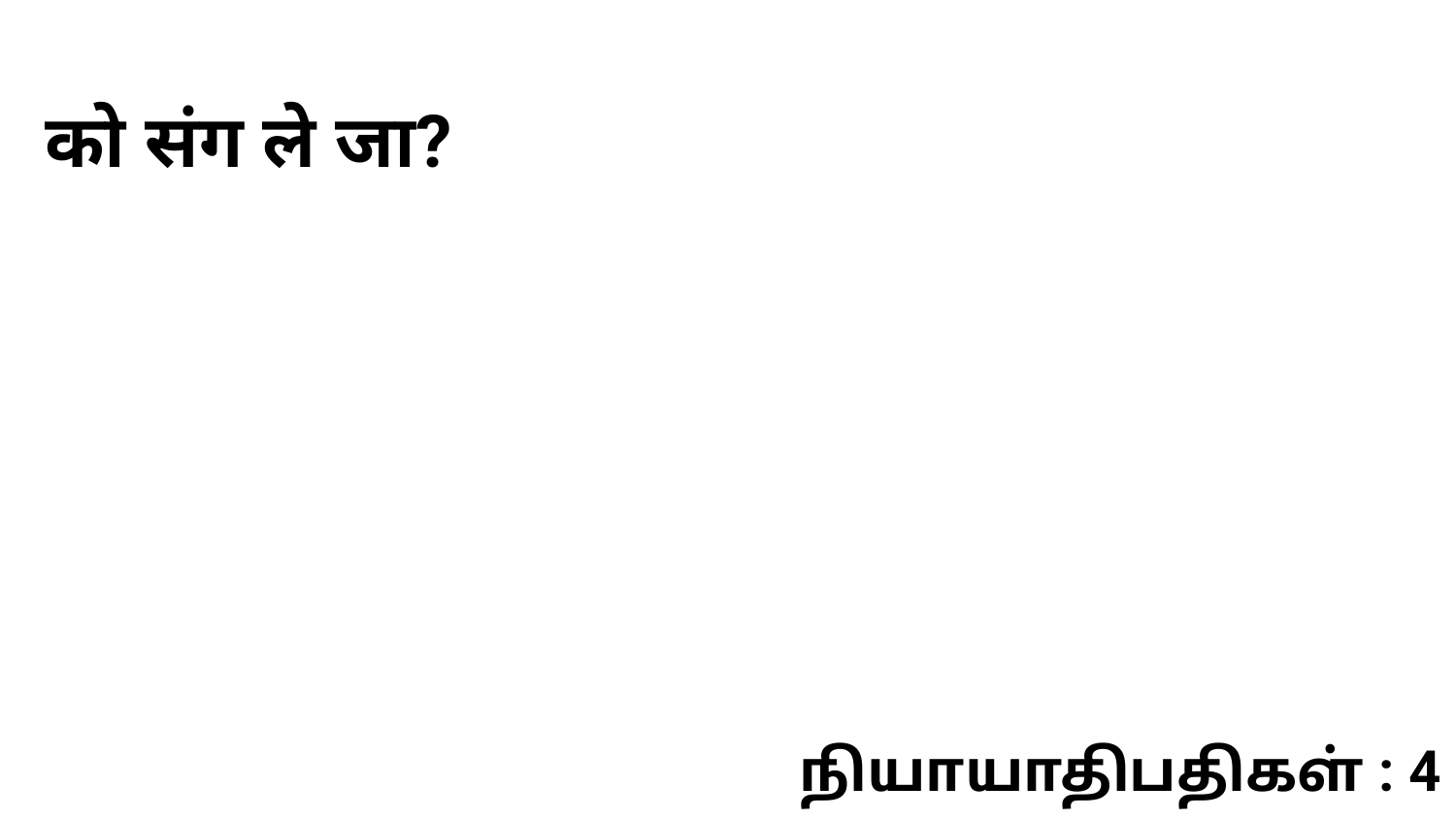

को संग ले जा?
நியாயாதிபதிகள் : 4